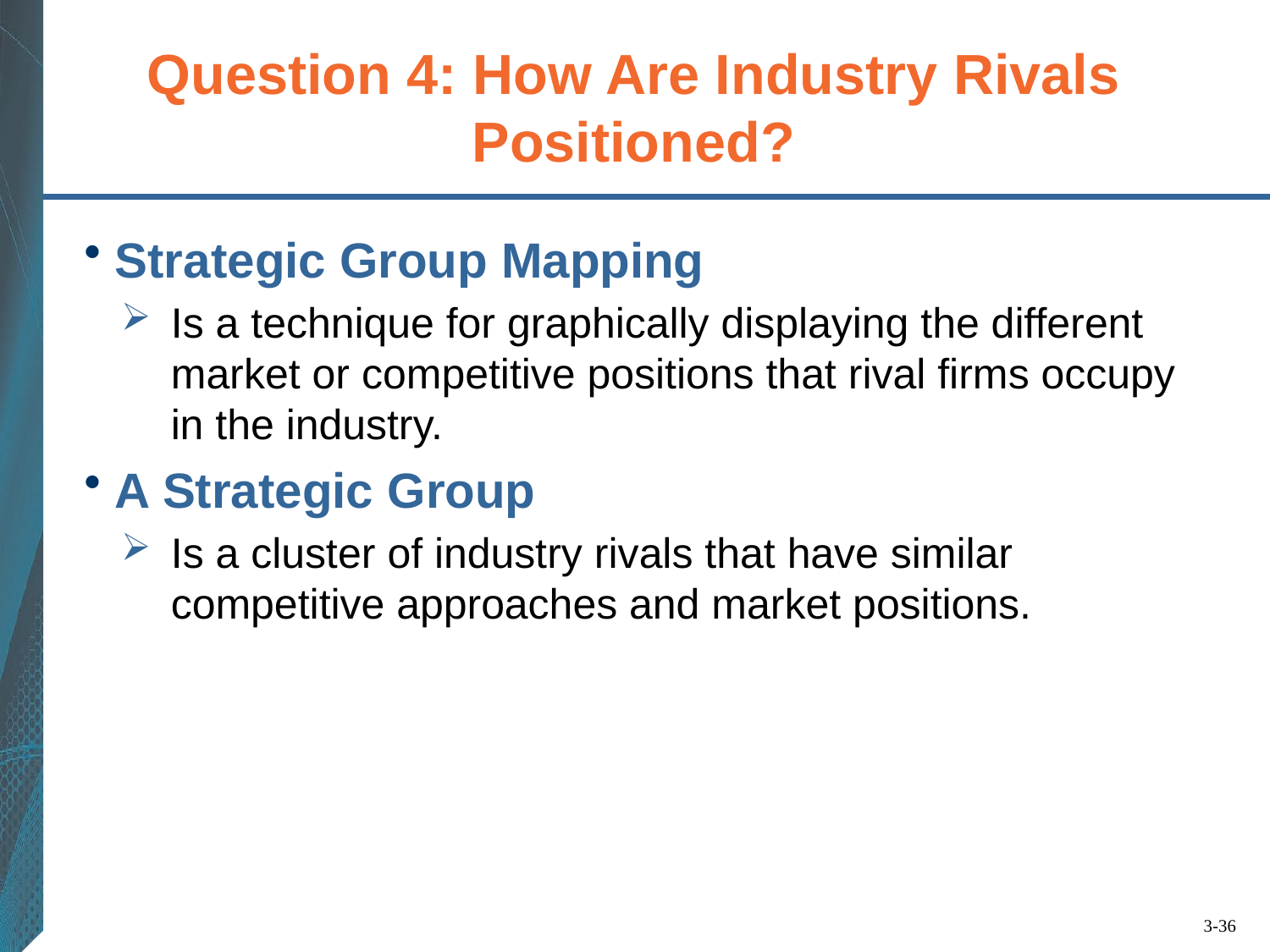

# Question 4: How Are Industry Rivals Positioned?
Strategic Group Mapping
Is a technique for graphically displaying the different market or competitive positions that rival firms occupy in the industry.
A Strategic Group
Is a cluster of industry rivals that have similar competitive approaches and market positions.